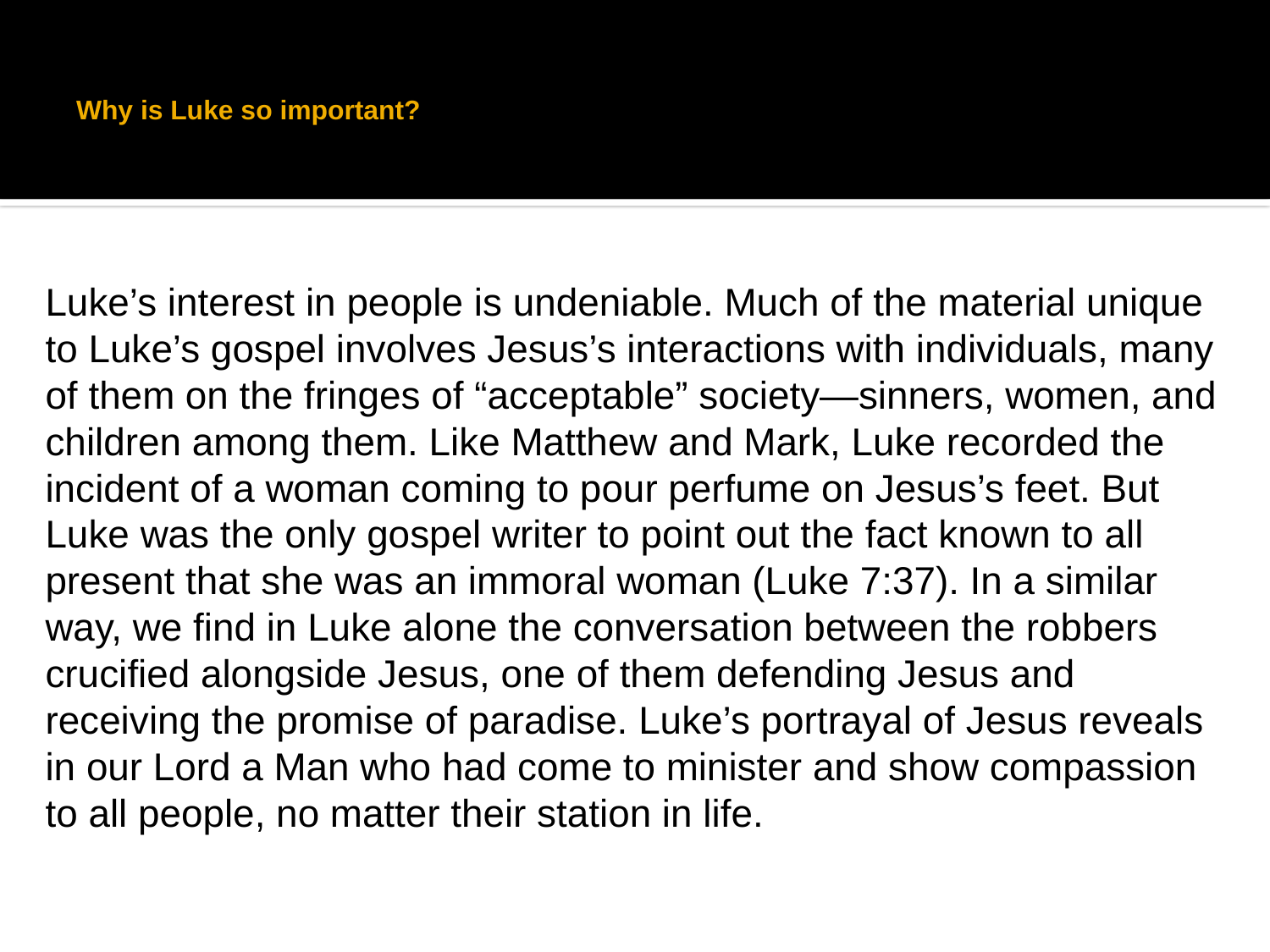

# Why is Luke so important?

Luke’s interest in people is undeniable. Much of the material unique to Luke’s gospel involves Jesus’s interactions with individuals, many of them on the fringes of “acceptable” society—sinners, women, and children among them. Like Matthew and Mark, Luke recorded the incident of a woman coming to pour perfume on Jesus’s feet. But Luke was the only gospel writer to point out the fact known to all present that she was an immoral woman (Luke 7:37). In a similar way, we find in Luke alone the conversation between the robbers crucified alongside Jesus, one of them defending Jesus and receiving the promise of paradise. Luke’s portrayal of Jesus reveals in our Lord a Man who had come to minister and show compassion to all people, no matter their station in life.